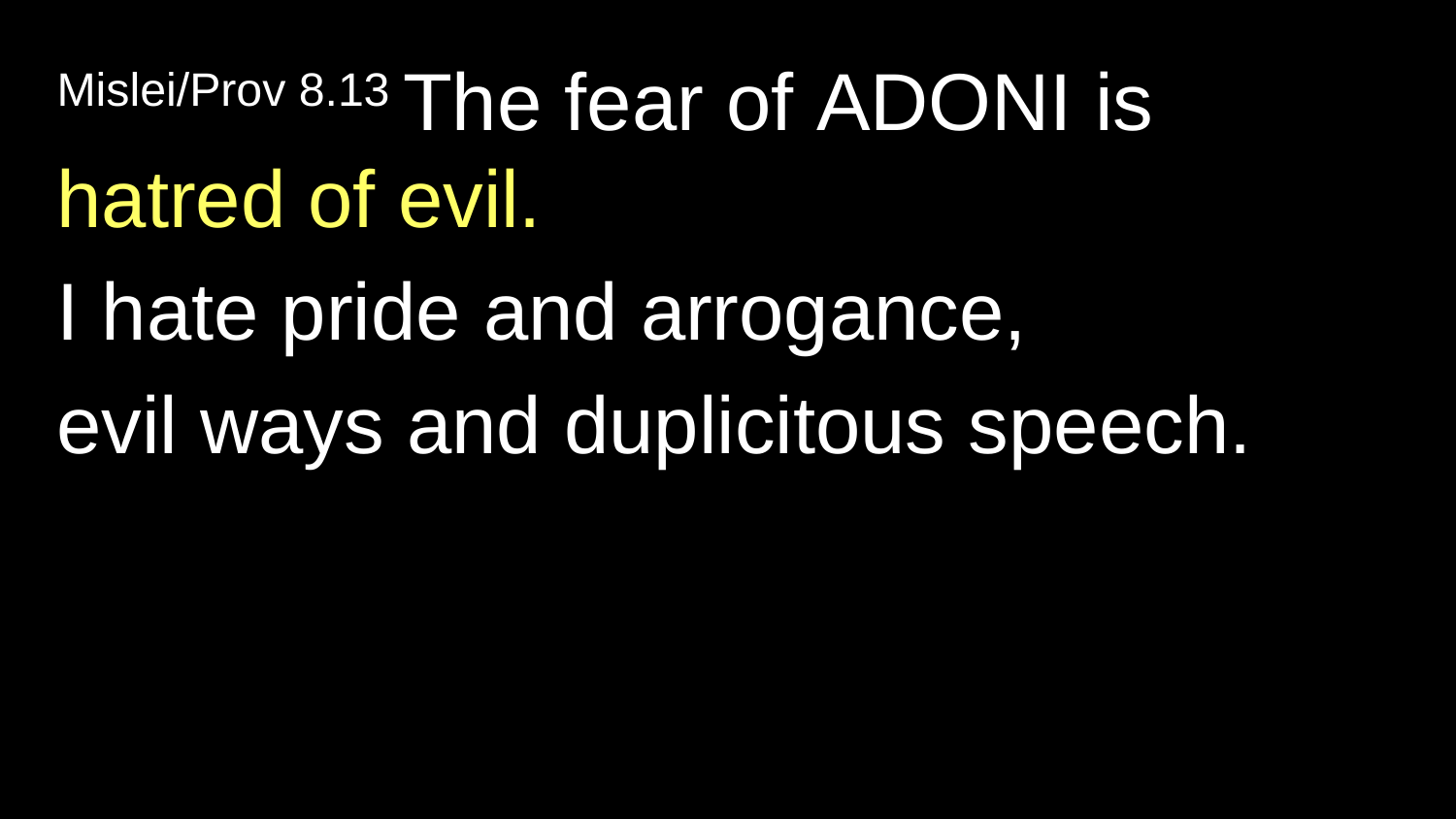

Mislei/Prov 8.13 The fear of Adoni is hatred of evil.
I hate pride and arrogance,
evil ways and duplicitous speech.